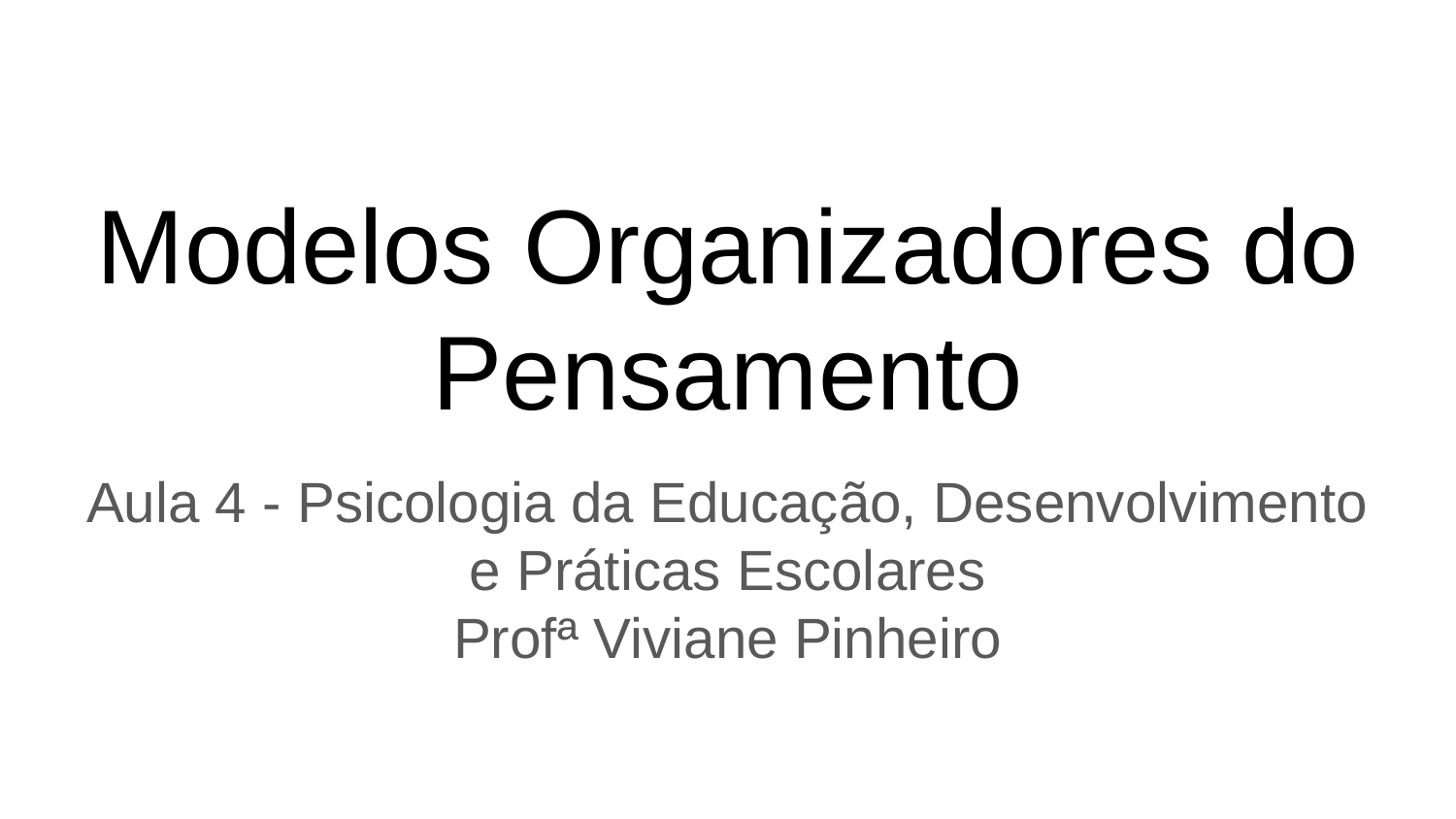

# Modelos Organizadores do Pensamento
Aula 4 - Psicologia da Educação, Desenvolvimento e Práticas Escolares
Profª Viviane Pinheiro